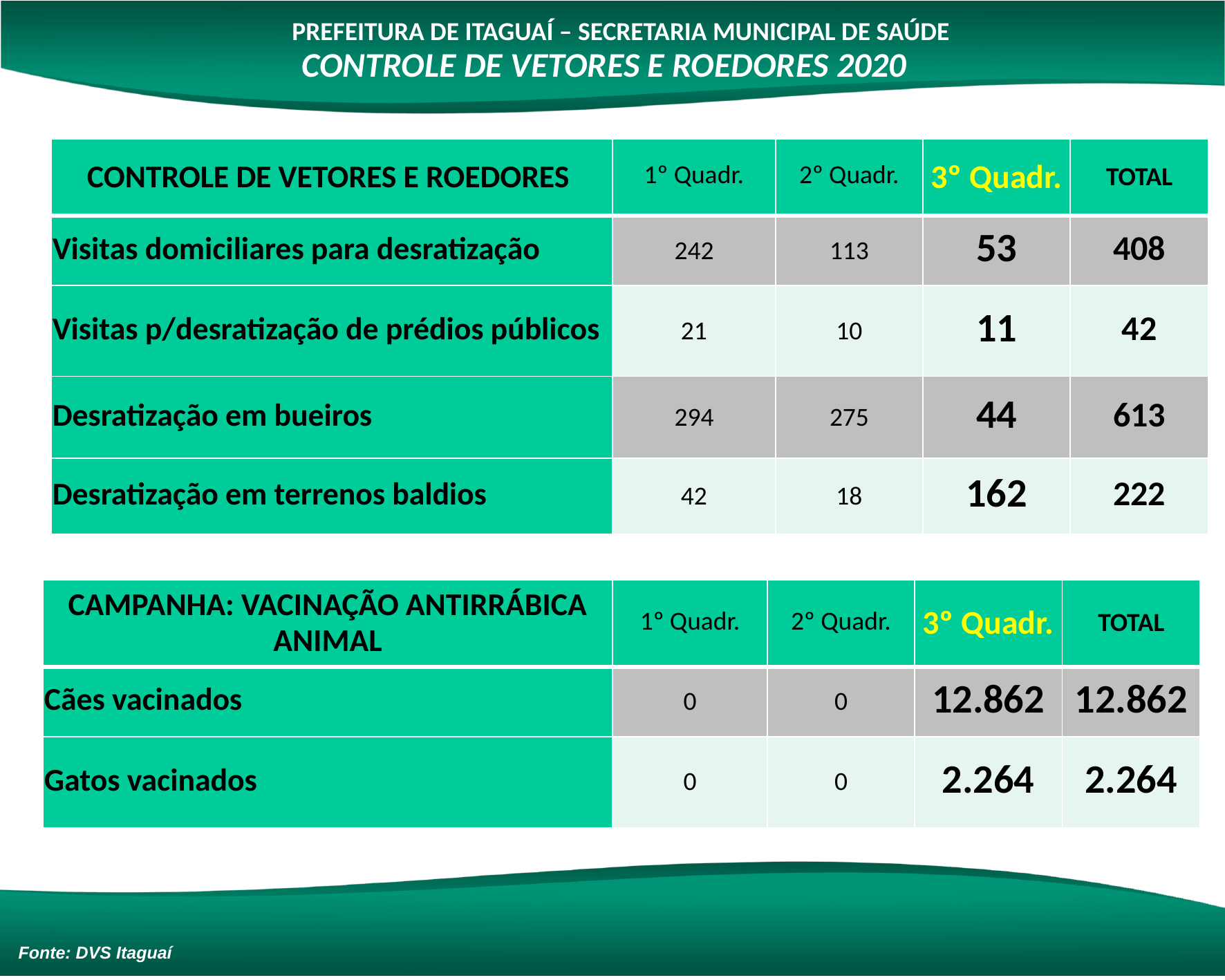

PREFEITURA DE ITAGUAÍ – SECRETARIA MUNICIPAL DE SAÚDE
CONTROLE DE VETORES E ROEDORES 2020

| CONTROLE DE VETORES E ROEDORES | 1º Quadr. | 2º Quadr. | 3º Quadr. | TOTAL |
| --- | --- | --- | --- | --- |
| Visitas domiciliares para desratização | 242 | 113 | 53 | 408 |
| Visitas p/desratização de prédios públicos | 21 | 10 | 11 | 42 |
| Desratização em bueiros | 294 | 275 | 44 | 613 |
| Desratização em terrenos baldios | 42 | 18 | 162 | 222 |
| CAMPANHA: VACINAÇÃO ANTIRRÁBICA ANIMAL | 1º Quadr. | 2º Quadr. | 3º Quadr. | TOTAL |
| --- | --- | --- | --- | --- |
| Cães vacinados | 0 | 0 | 12.862 | 12.862 |
| Gatos vacinados | 0 | 0 | 2.264 | 2.264 |
Fonte: DVS Itaguaí